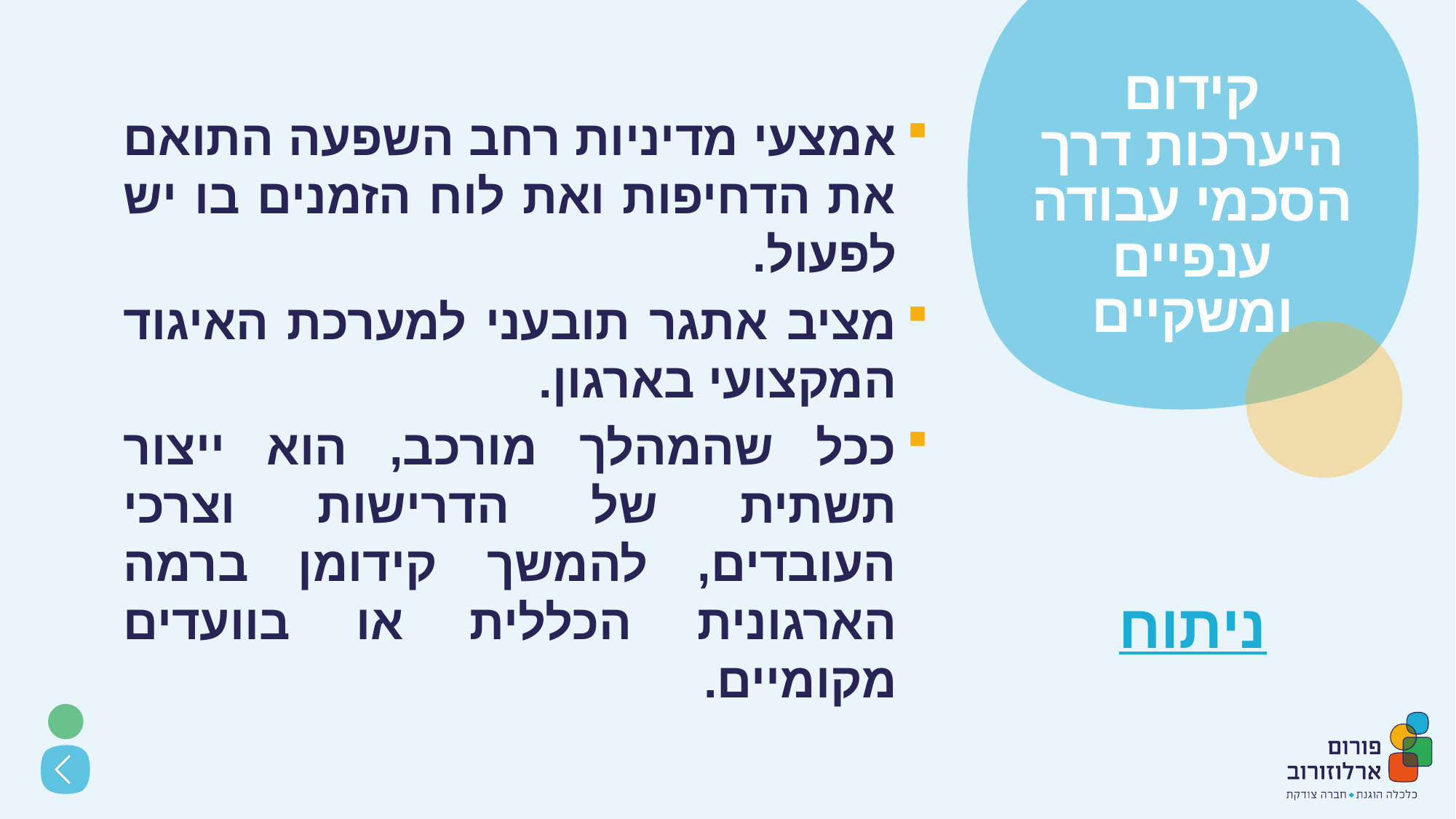

# קידום היערכות דרך הסכמי עבודה ענפיים ומשקיים
אמצעי מדיניות רחב השפעה התואם את הדחיפות ואת לוח הזמנים בו יש לפעול.
מציב אתגר תובעני למערכת האיגוד המקצועי בארגון.
ככל שהמהלך מורכב, הוא ייצור תשתית של הדרישות וצרכי העובדים, להמשך קידומן ברמה הארגונית הכללית או בוועדים מקומיים.

ניתוח